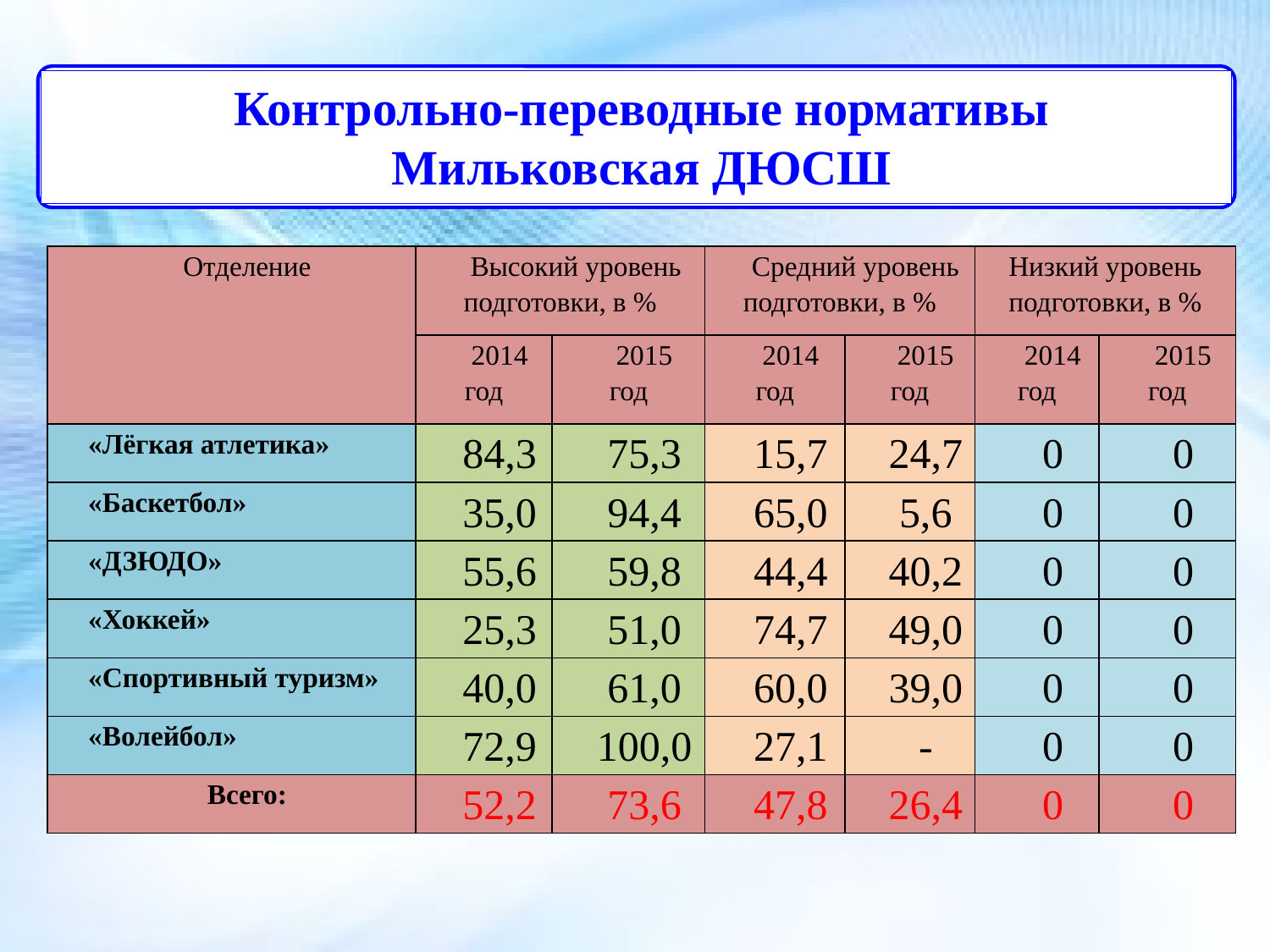

Контрольно-переводные нормативы
Мильковская ДЮСШ

| Отделение | Высокий уровень подготовки, в % |  | Средний уровень подготовки, в % |  | Низкий уровень подготовки, в % |  |
| --- | --- | --- | --- | --- | --- | --- |
|  | 2014 год | 2015 год | 2014 год | 2015 год | 2014 год | 2015 год |
| «Лёгкая атлетика» | 84,3 | 75,3 | 15,7 | 24,7 | 0 | 0 |
| «Баскетбол» | 35,0 | 94,4 | 65,0 | 5,6 | 0 | 0 |
| «ДЗЮДО» | 55,6 | 59,8 | 44,4 | 40,2 | 0 | 0 |
| «Хоккей» | 25,3 | 51,0 | 74,7 | 49,0 | 0 | 0 |
| «Спортивный туризм» | 40,0 | 61,0 | 60,0 | 39,0 | 0 | 0 |
| «Волейбол» | 72,9 | 100,0 | 27,1 | - | 0 | 0 |
| Всего: | 52,2 | 73,6 | 47,8 | 26,4 | 0 | 0 |